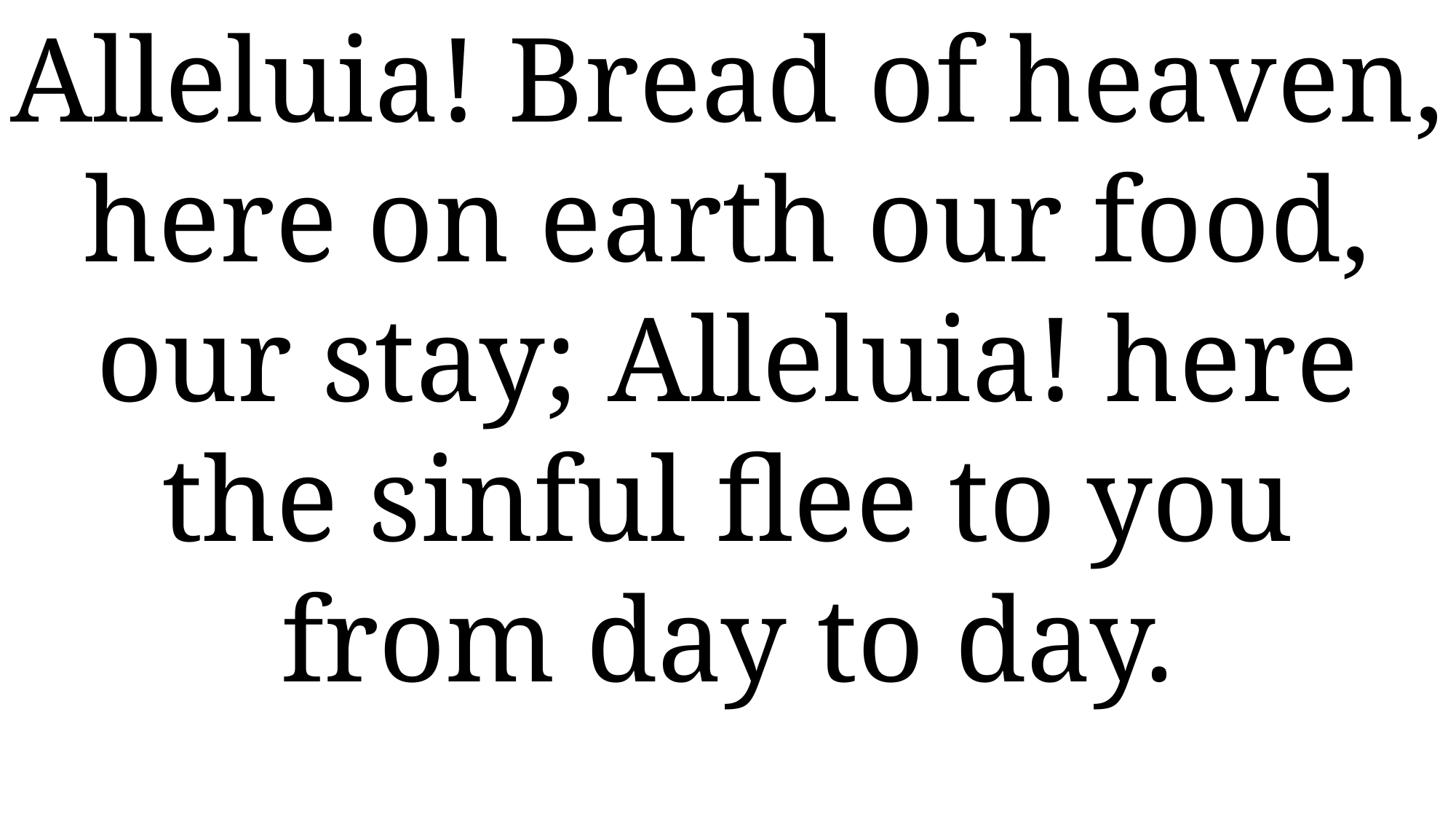

Alleluia! Bread of heaven, here on earth our food, our stay; Alleluia! here the sinful flee to you from day to day.